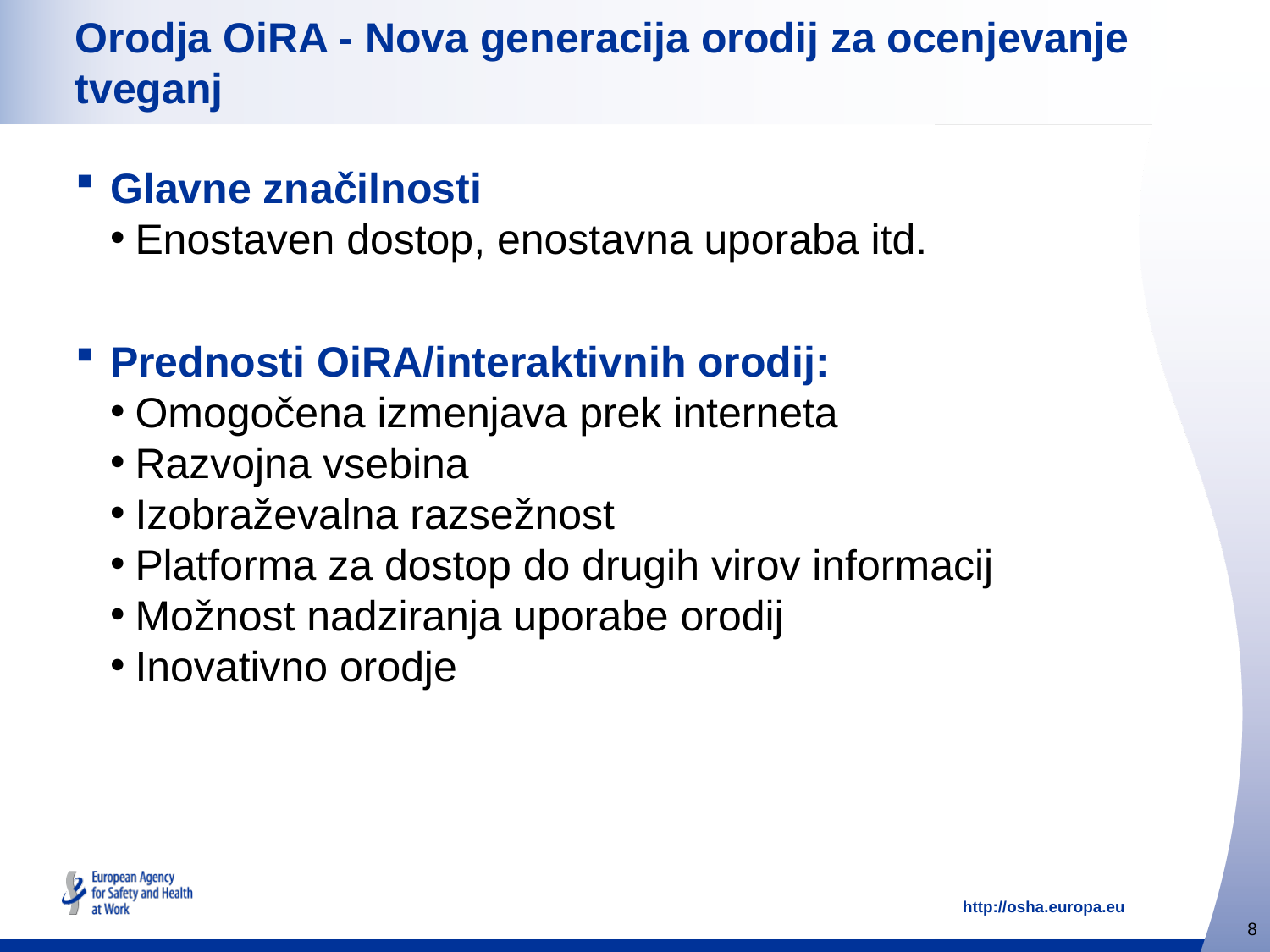

# Orodja OiRA - Nova generacija orodij za ocenjevanje tveganj
Glavne značilnosti
Enostaven dostop, enostavna uporaba itd.

Prednosti OiRA/interaktivnih orodij:
Omogočena izmenjava prek interneta
Razvojna vsebina
Izobraževalna razsežnost
Platforma za dostop do drugih virov informacij
Možnost nadziranja uporabe orodij
Inovativno orodje